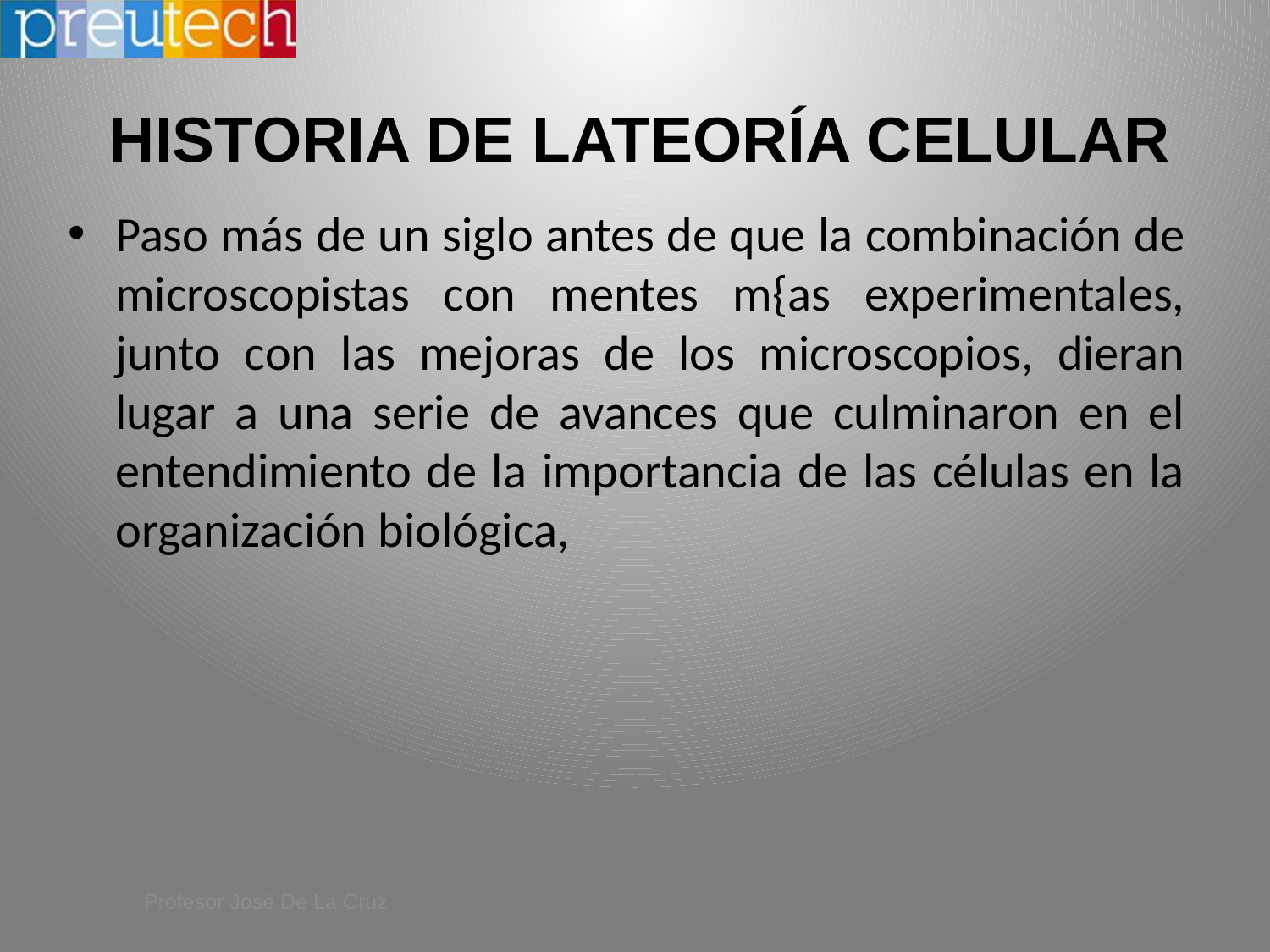

# HISTORIA DE LATEORÍA CELULAR
Paso más de un siglo antes de que la combinación de microscopistas con mentes m{as experimentales, junto con las mejoras de los microscopios, dieran lugar a una serie de avances que culminaron en el entendimiento de la importancia de las células en la organización biológica,
Profesor José De La Cruz